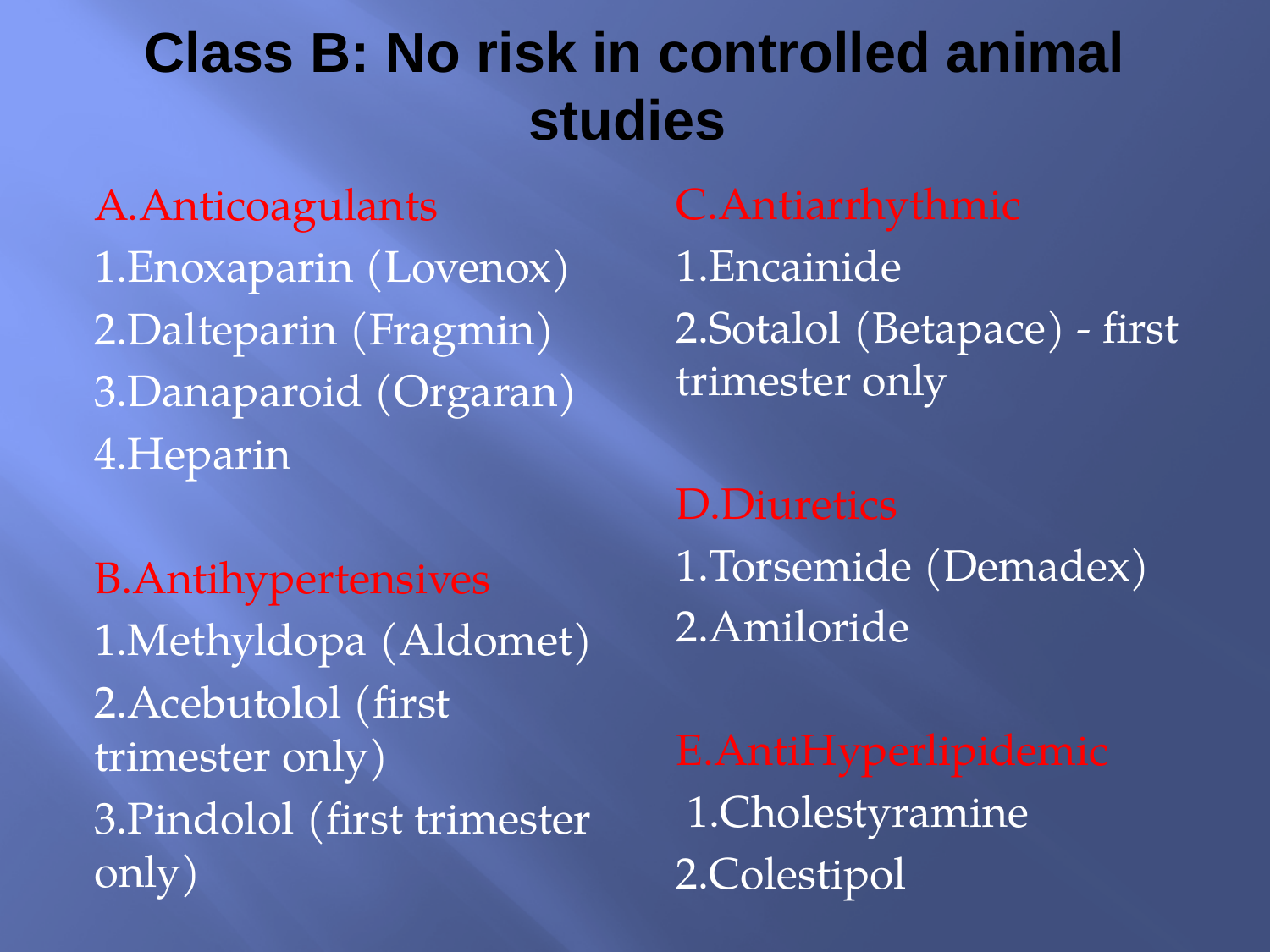

# Class B: No risk in controlled animal studies
A.Anticoagulants
1.Enoxaparin (Lovenox)
2.Dalteparin (Fragmin)
3.Danaparoid (Orgaran)
4.Heparin

B.Antihypertensives
1.Methyldopa (Aldomet)
2.Acebutolol (first trimester only)
3.Pindolol (first trimester only)

C.Antiarrhythmic
1.Encainide
2.Sotalol (Betapace) - first trimester only

D.Diuretics
1.Torsemide (Demadex)
2.Amiloride

E.AntiHyperlipidemic
 1.Cholestyramine
2.Colestipol